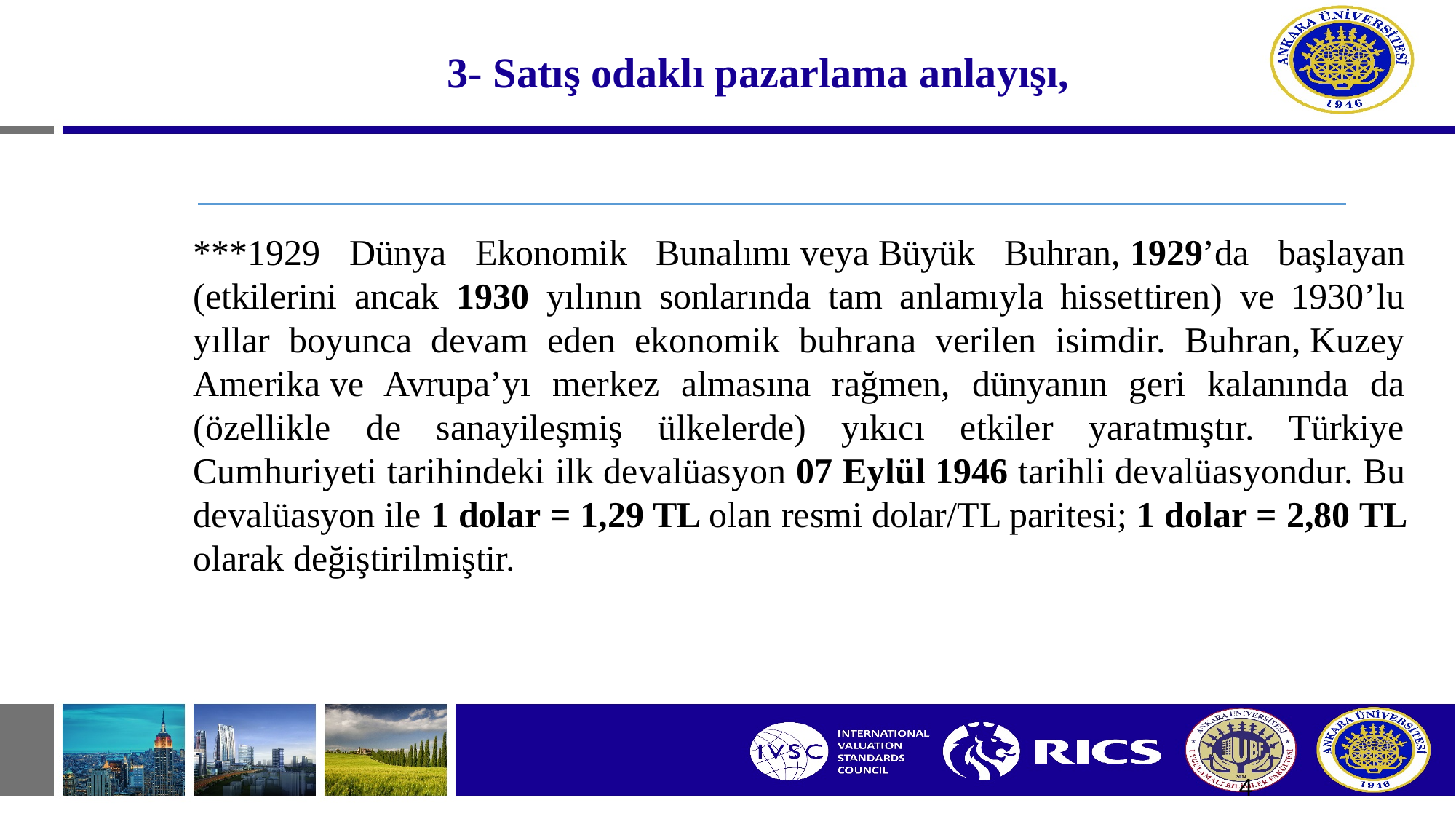

# 3- Satış odaklı pazarlama anlayışı,
***1929 Dünya Ekonomik Bunalımı veya Büyük Buhran, 1929’da başlayan (etkilerini ancak 1930 yılının sonlarında tam anlamıyla hissettiren) ve 1930’lu yıllar boyunca devam eden ekonomik buhrana verilen isimdir. Buhran, Kuzey Amerika ve Avrupa’yı merkez almasına rağmen, dünyanın geri kalanında da (özellikle de sanayileşmiş ülkelerde) yıkıcı etkiler yaratmıştır. Türkiye Cumhuriyeti tarihindeki ilk devalüasyon 07 Eylül 1946 tarihli devalüasyondur. Bu devalüasyon ile 1 dolar = 1,29 TL olan resmi dolar/TL paritesi; 1 dolar = 2,80 TL olarak değiştirilmiştir.
4